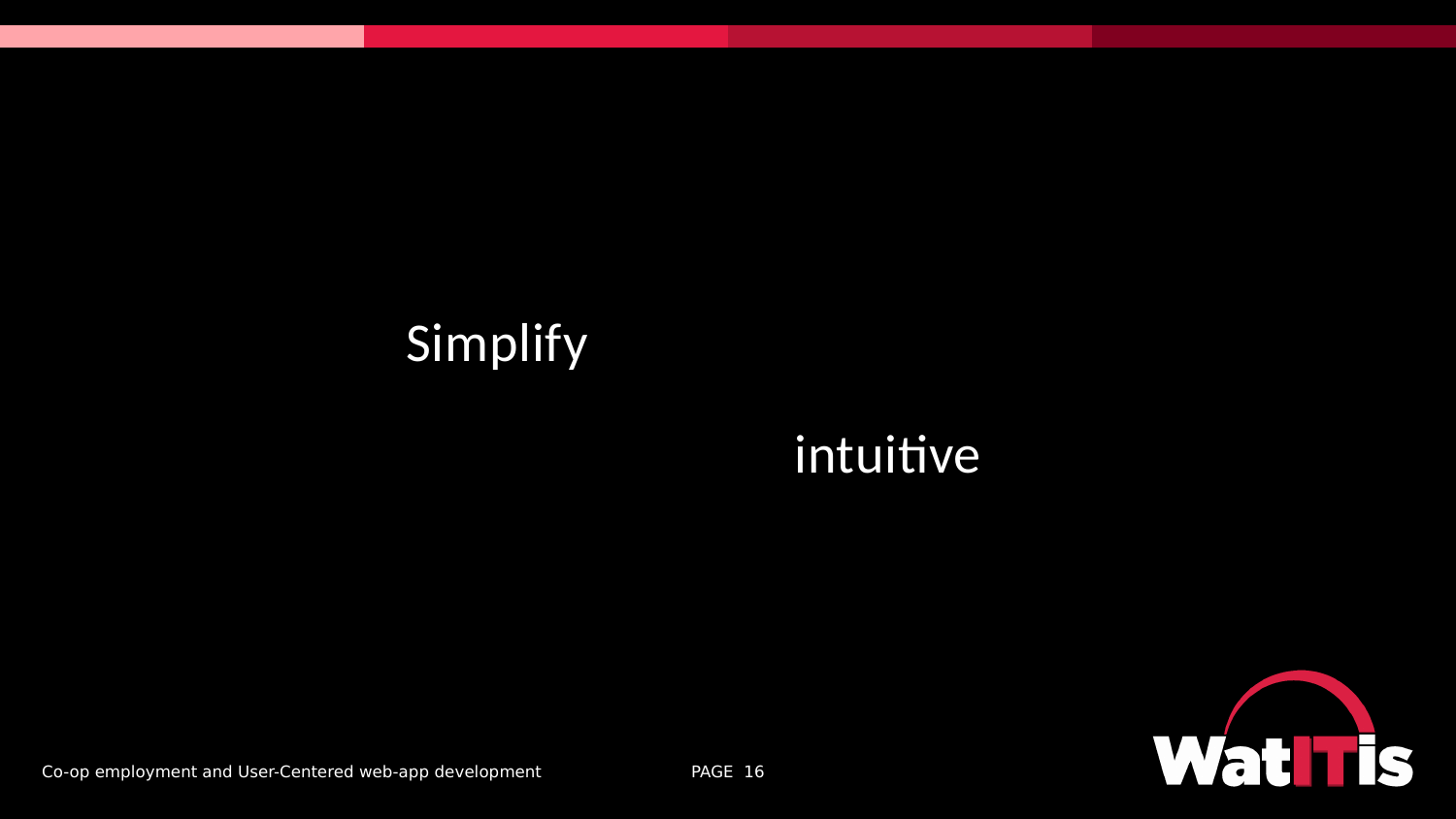

# Simplify design so that a user’s possible actions at any moment are intuitive
Co-op employment and User-Centered web-app development
PAGE  16